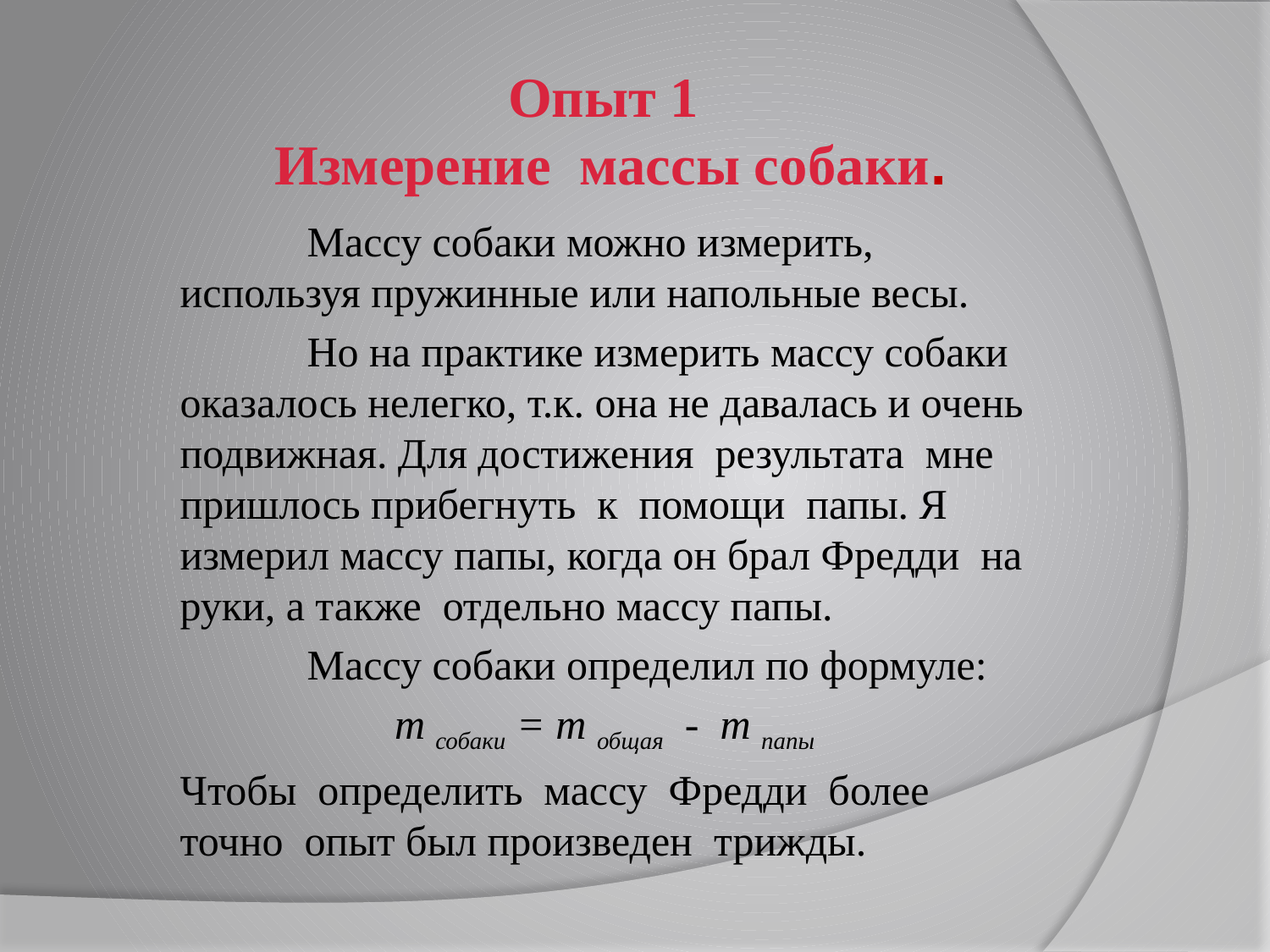

# Опыт 1 Измерение  массы собаки.
 		Массу собаки можно измерить, используя пружинные или напольные весы.
		Но на практике измерить массу собаки оказалось нелегко, т.к. она не давалась и очень подвижная. Для достижения  результата  мне  пришлось прибегнуть  к  помощи  папы. Я измерил массу папы, когда он брал Фредди  на руки, а также  отдельно массу папы.
		Массу собаки определил по формуле:
	m собаки = m общая  -  m папы
	Чтобы  определить  массу  Фредди  более  точно  опыт был произведен  трижды.